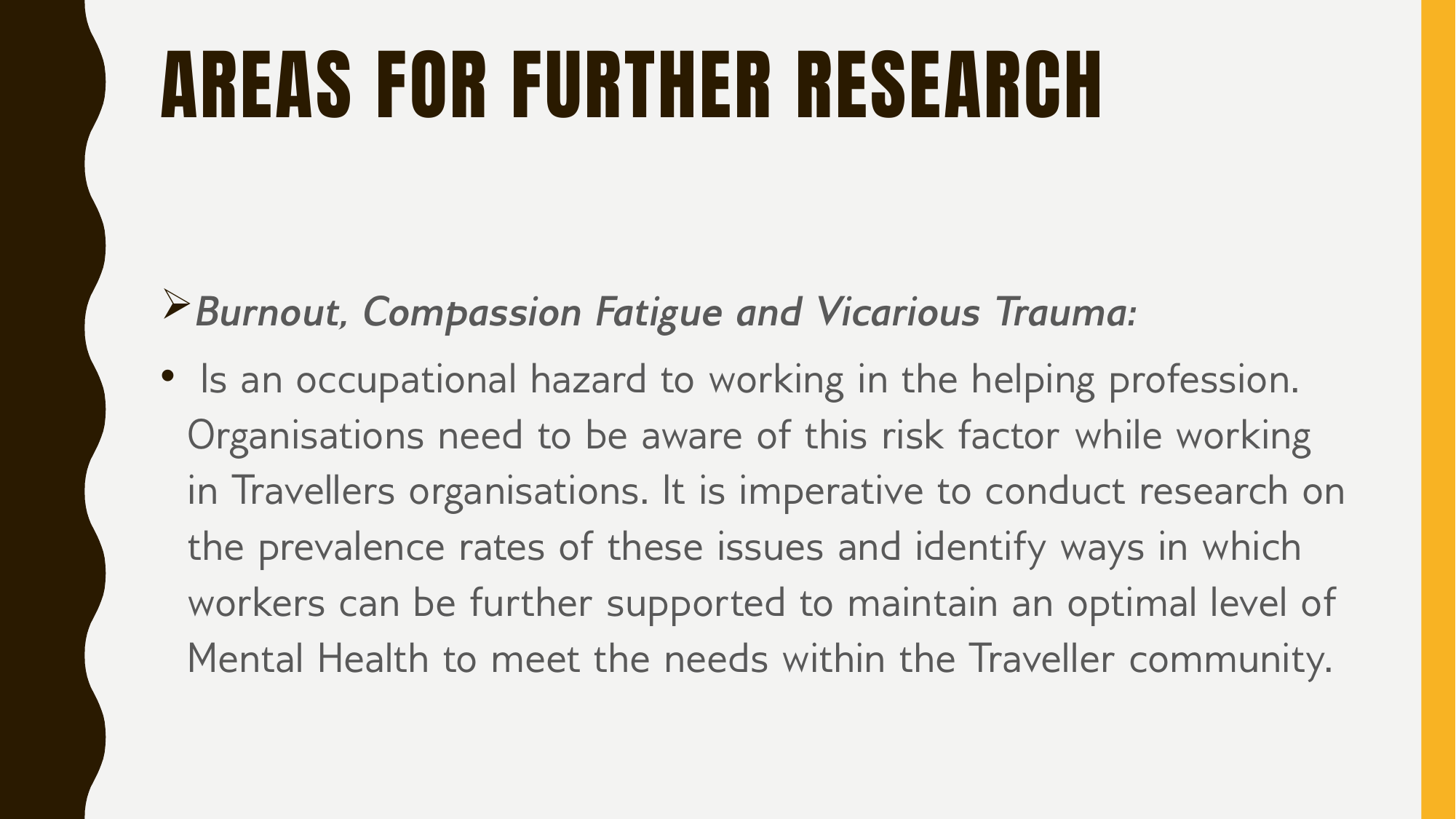

# Areas for further research
Burnout, Compassion Fatigue and Vicarious Trauma:
 Is an occupational hazard to working in the helping profession. Organisations need to be aware of this risk factor while working in Travellers organisations. It is imperative to conduct research on the prevalence rates of these issues and identify ways in which workers can be further supported to maintain an optimal level of Mental Health to meet the needs within the Traveller community.